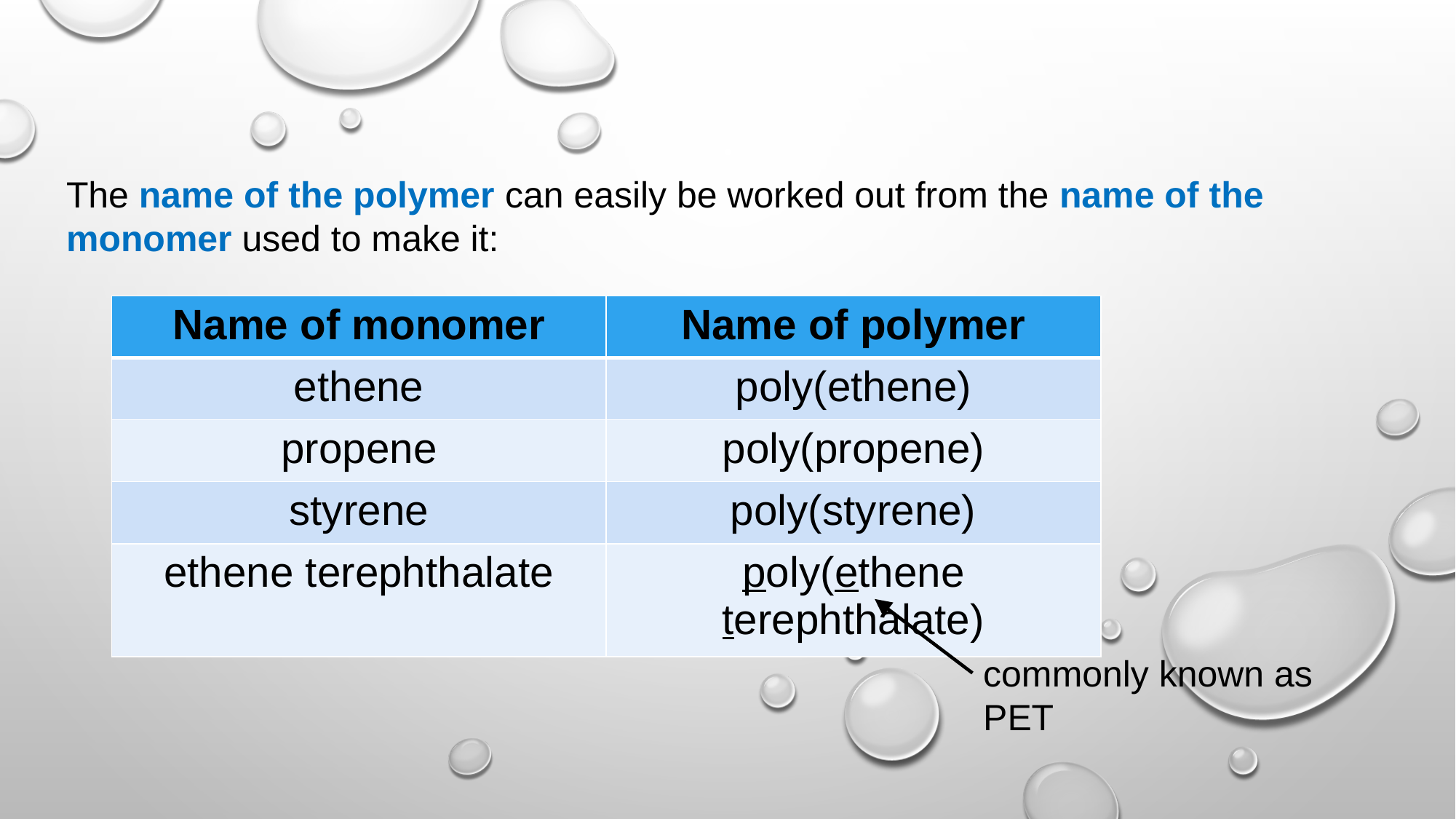

The name of the polymer can easily be worked out from the name of the monomer used to make it:
| Name of monomer | Name of polymer |
| --- | --- |
| ethene | poly(ethene) |
| propene | poly(propene) |
| styrene | poly(styrene) |
| ethene terephthalate | poly(ethene terephthalate) |
commonly known as PET